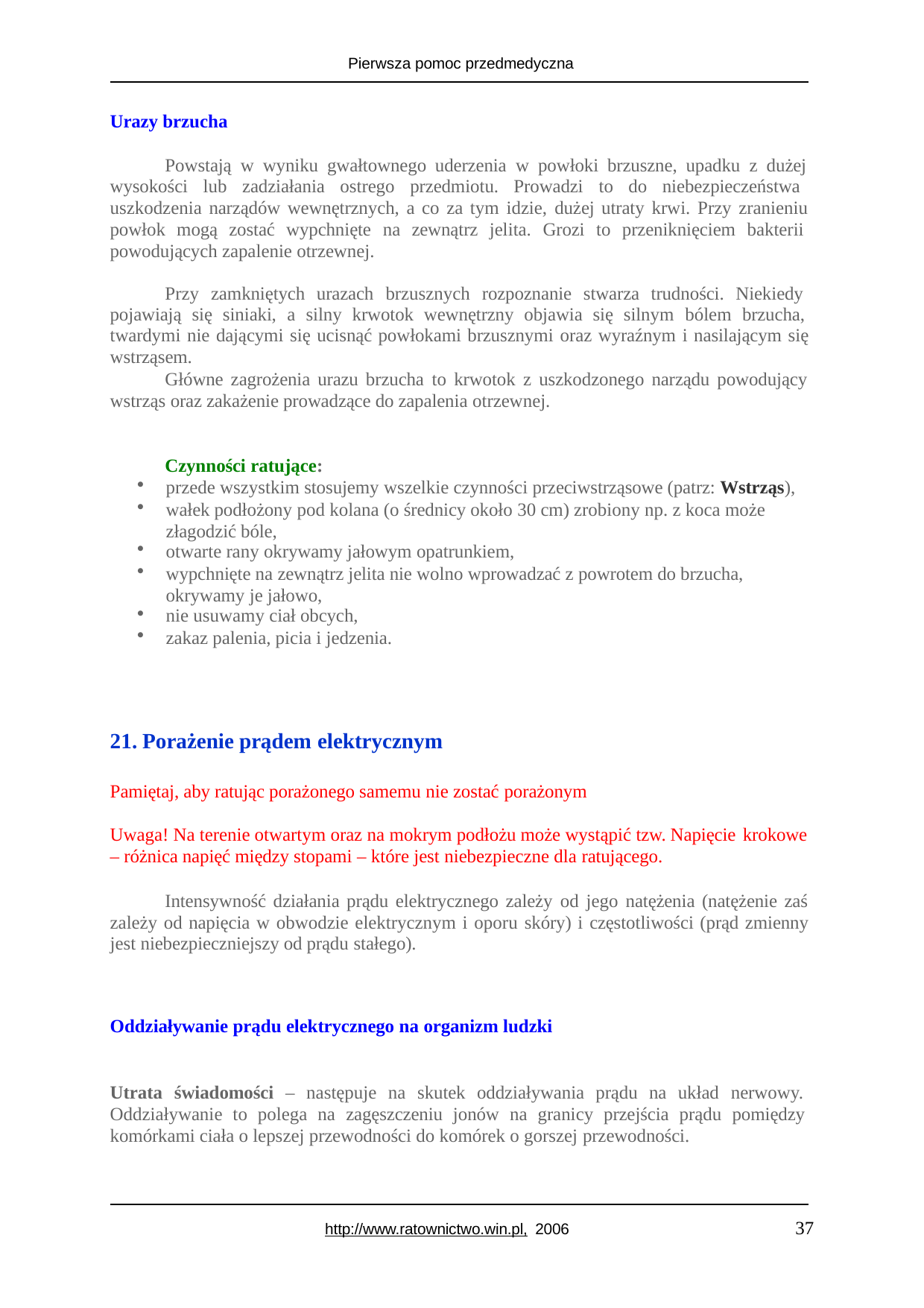

Pierwsza pomoc przedmedyczna

Urazy brzucha

Powstają w wyniku gwałtownego uderzenia w powłoki brzuszne, upadku z dużej  wysokości lub zadziałania ostrego przedmiotu. Prowadzi to do niebezpieczeństwa  uszkodzenia narządów wewnętrznych, a co za tym idzie, dużej utraty krwi. Przy zranieniu  powłok mogą zostać wypchnięte na zewnątrz jelita. Grozi to przeniknięciem bakterii  powodujących zapalenie otrzewnej.

Przy zamkniętych urazach brzusznych rozpoznanie stwarza trudności. Niekiedy  pojawiają się siniaki, a silny krwotok wewnętrzny objawia się silnym bólem brzucha,  twardymi nie dającymi się ucisnąć powłokami brzusznymi oraz wyraźnym i nasilającym się  wstrząsem.
Główne zagrożenia urazu brzucha to krwotok z uszkodzonego narządu powodujący  wstrząs oraz zakażenie prowadzące do zapalenia otrzewnej.

Czynności ratujące:
przede wszystkim stosujemy wszelkie czynności przeciwstrząsowe (patrz: Wstrząs),
wałek podłożony pod kolana (o średnicy około 30 cm) zrobiony np. z koca może  złagodzić bóle,
otwarte rany okrywamy jałowym opatrunkiem,
wypchnięte na zewnątrz jelita nie wolno wprowadzać z powrotem do brzucha,  okrywamy je jałowo,
nie usuwamy ciał obcych,
zakaz palenia, picia i jedzenia.
21. Porażenie prądem elektrycznym

Pamiętaj, aby ratując porażonego samemu nie zostać porażonym

Uwaga! Na terenie otwartym oraz na mokrym podłożu może wystąpić tzw. Napięcie krokowe
– różnica napięć między stopami – które jest niebezpieczne dla ratującego.

Intensywność działania prądu elektrycznego zależy od jego natężenia (natężenie zaś  zależy od napięcia w obwodzie elektrycznym i oporu skóry) i częstotliwości (prąd zmienny  jest niebezpieczniejszy od prądu stałego).
Oddziaływanie prądu elektrycznego na organizm ludzki

Utrata świadomości – następuje na skutek oddziaływania prądu na układ nerwowy.  Oddziaływanie to polega na zagęszczeniu jonów na granicy przejścia prądu pomiędzy  komórkami ciała o lepszej przewodności do komórek o gorszej przewodności.

37
http://www.ratownictwo.win.pl, 2006